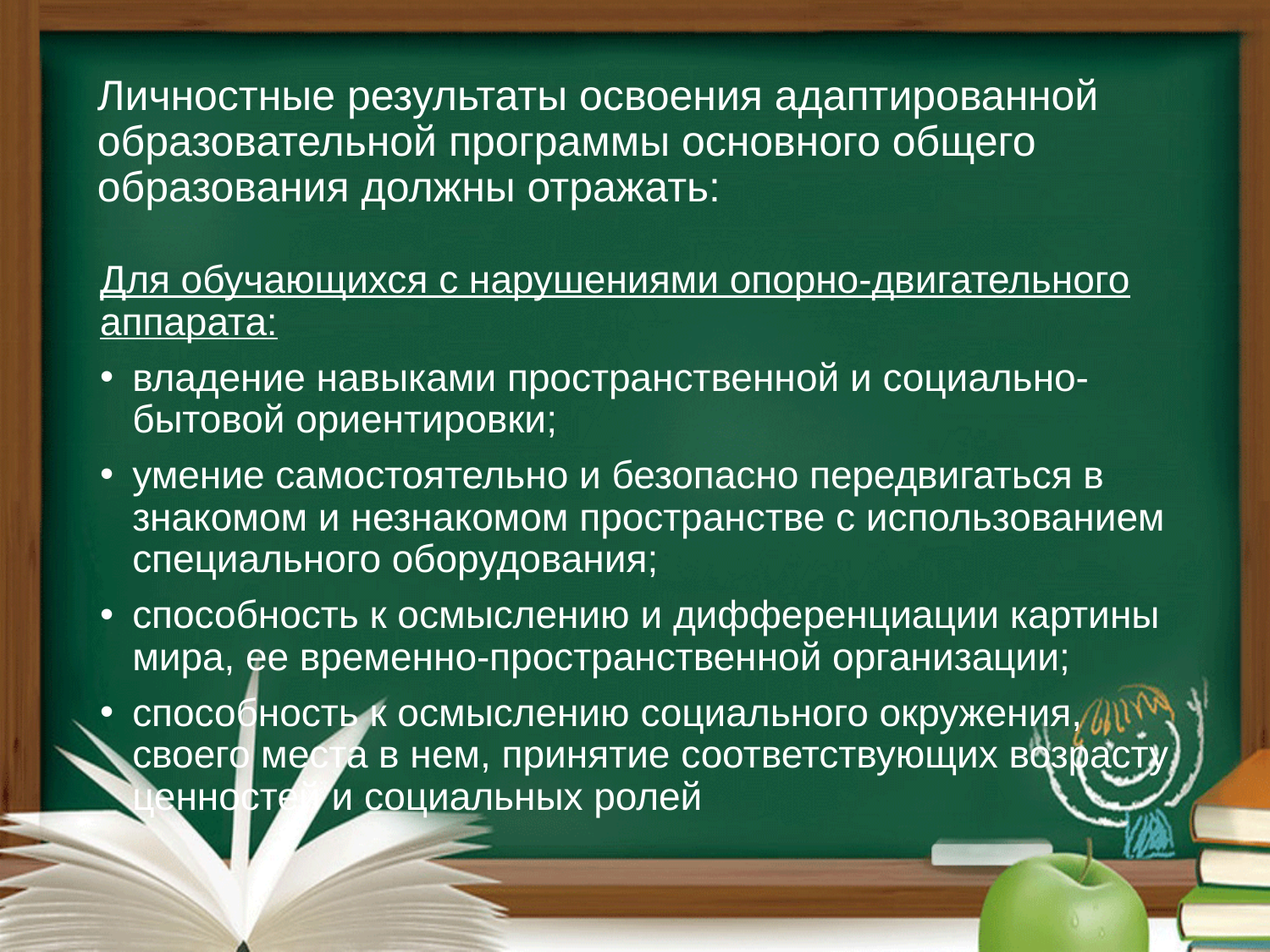

# Личностные результаты освоения адаптированной образовательной программы основного общего образования должны отражать:
Для обучающихся с нарушениями опорно-двигательного аппарата:
владение навыками пространственной и социально-бытовой ориентировки;
умение самостоятельно и безопасно передвигаться в знакомом и незнакомом пространстве с использованием специального оборудования;
способность к осмыслению и дифференциации картины мира, ее временно-пространственной организации;
способность к осмыслению социального окружения, своего места в нем, принятие соответствующих возрасту ценностей и социальных ролей